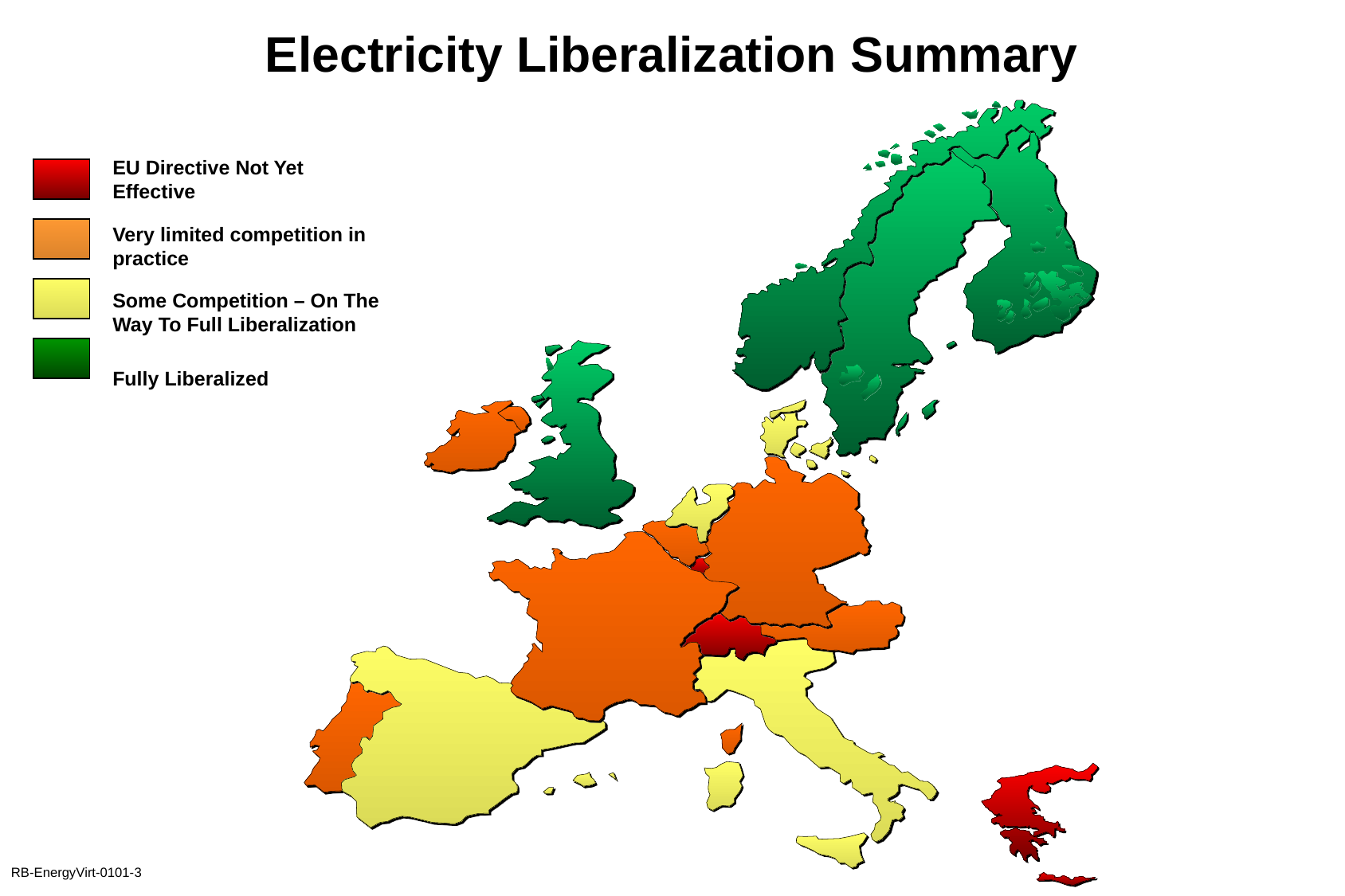

Electricity Liberalization Summary

EU Directive Not Yet Effective

Very limited competition in practice

Some Competition – On The Way To Full Liberalization

Fully Liberalized